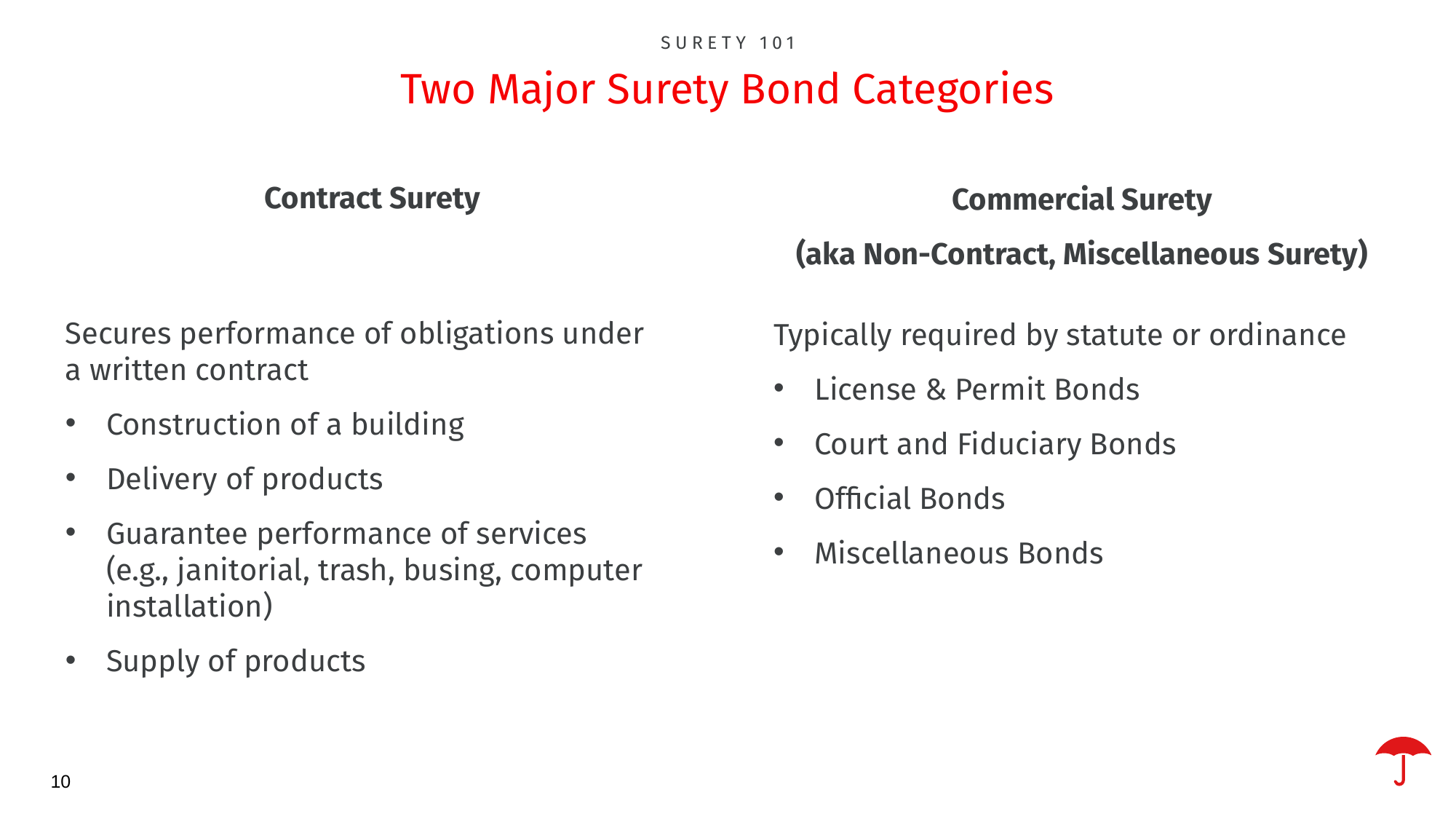

Surety 101
Two Major Surety Bond Categories
Contract Surety
Commercial Surety
(aka Non-Contract, Miscellaneous Surety)
Secures performance of obligations under a written contract
Construction of a building
Delivery of products
Guarantee performance of services (e.g., janitorial, trash, busing, computer installation)
Supply of products

Typically required by statute or ordinance
License & Permit Bonds
Court and Fiduciary Bonds
Official Bonds
Miscellaneous Bonds

10